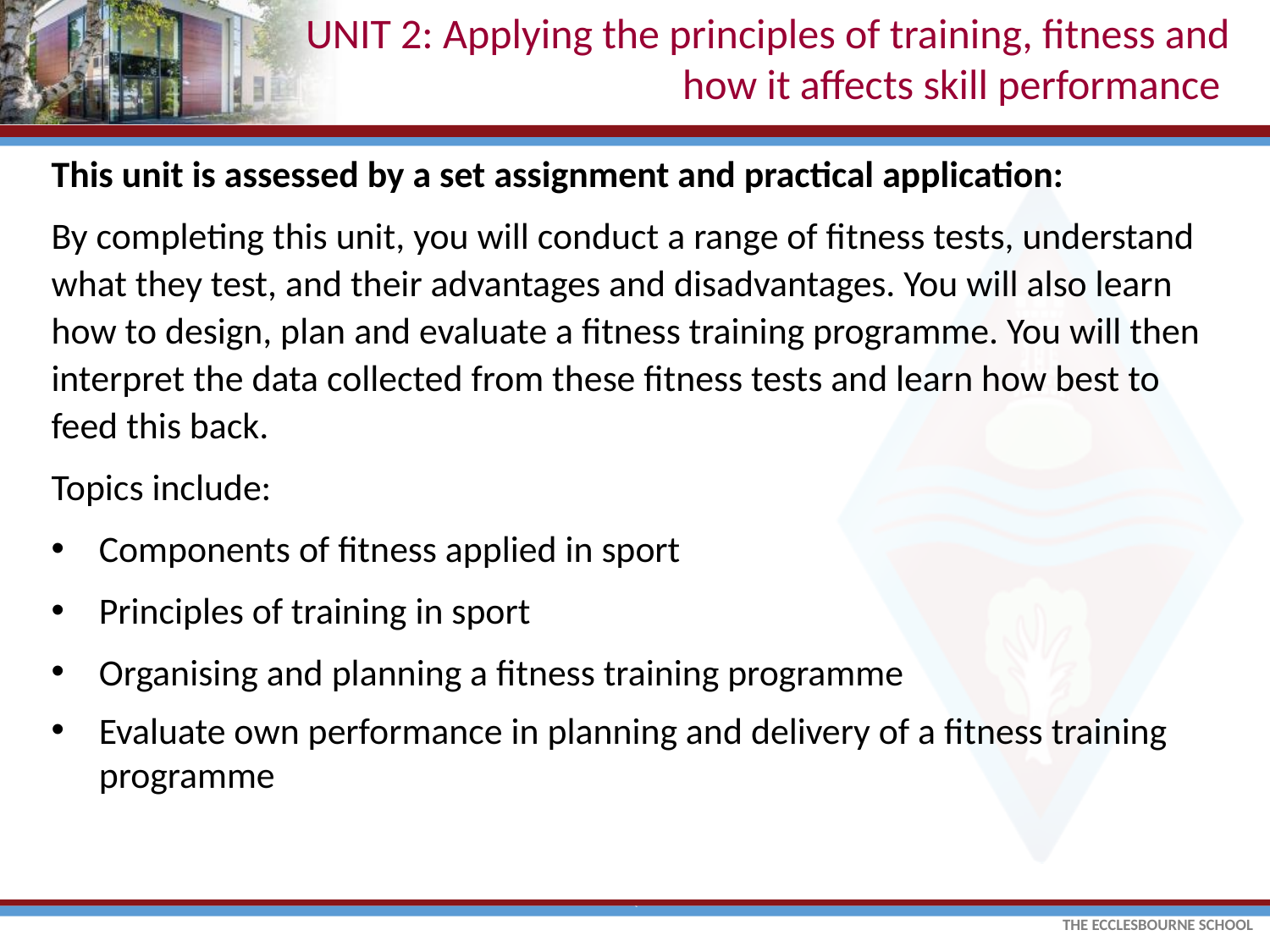

# UNIT 2: Applying the principles of training, fitness and how it affects skill performance
This unit is assessed by a set assignment and practical application:
By completing this unit, you will conduct a range of fitness tests, understand what they test, and their advantages and disadvantages. You will also learn how to design, plan and evaluate a fitness training programme. You will then interpret the data collected from these fitness tests and learn how best to feed this back.
Topics include:
Components of fitness applied in sport
Principles of training in sport
Organising and planning a fitness training programme
Evaluate own performance in planning and delivery of a fitness training programme